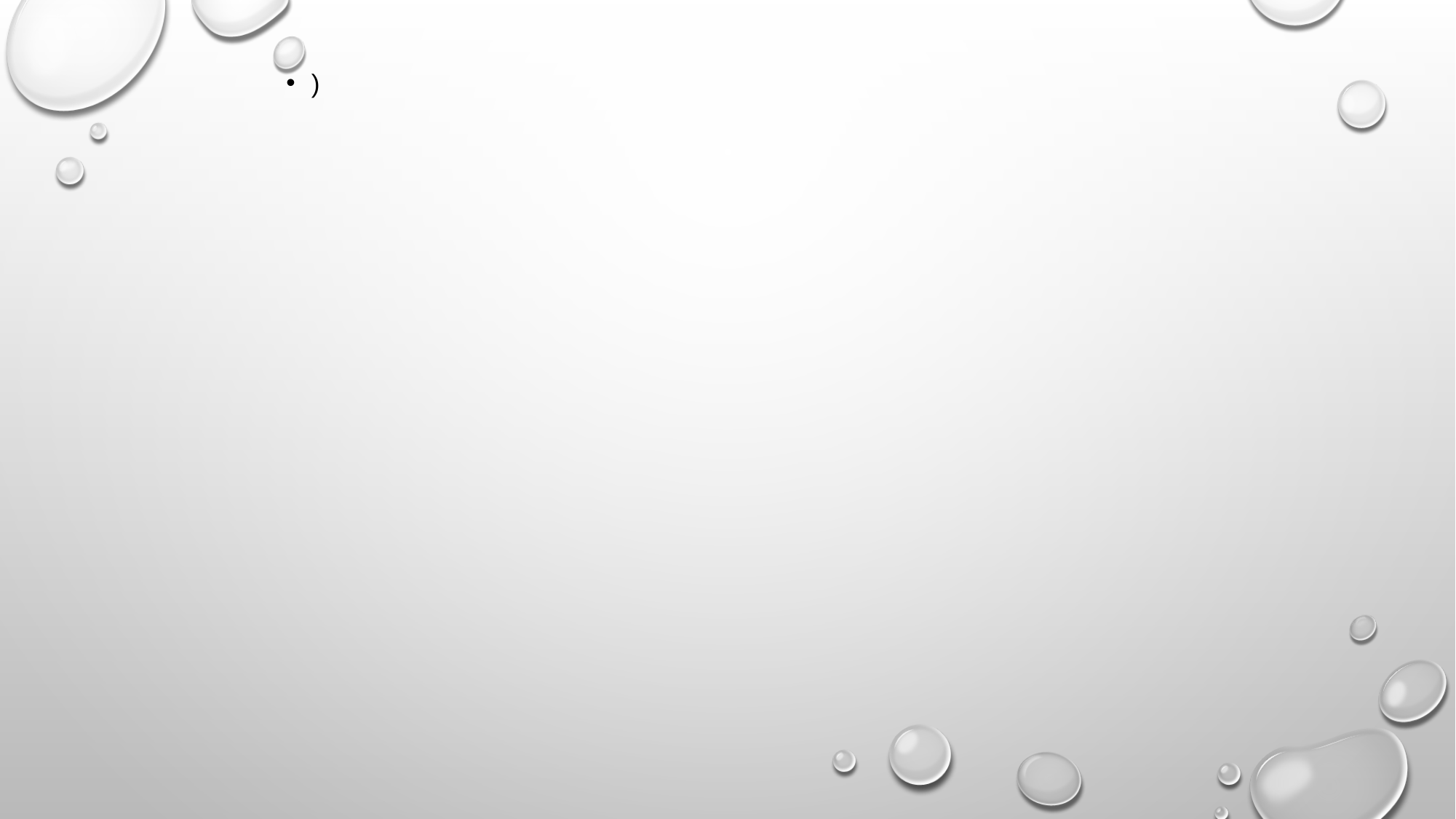

B. Mahseers (order:cypriniformes
Tor tor
Fish with small  mouth, deep &stout body.
Lips are tender&flesy.
Head is  short, rostral&long maxillary barbs.
Caudal fins I’d deeply forked.
Dorsal side of the body grayish green  while laterl sides are pinkish.
Dorso laterals are greenish gold.
Ventro laterals are olive green  &belly is silvery white.
Fish is omnivores it mainly depends upon  insect larvae, molluscans, algae&other small fishes.

)
#